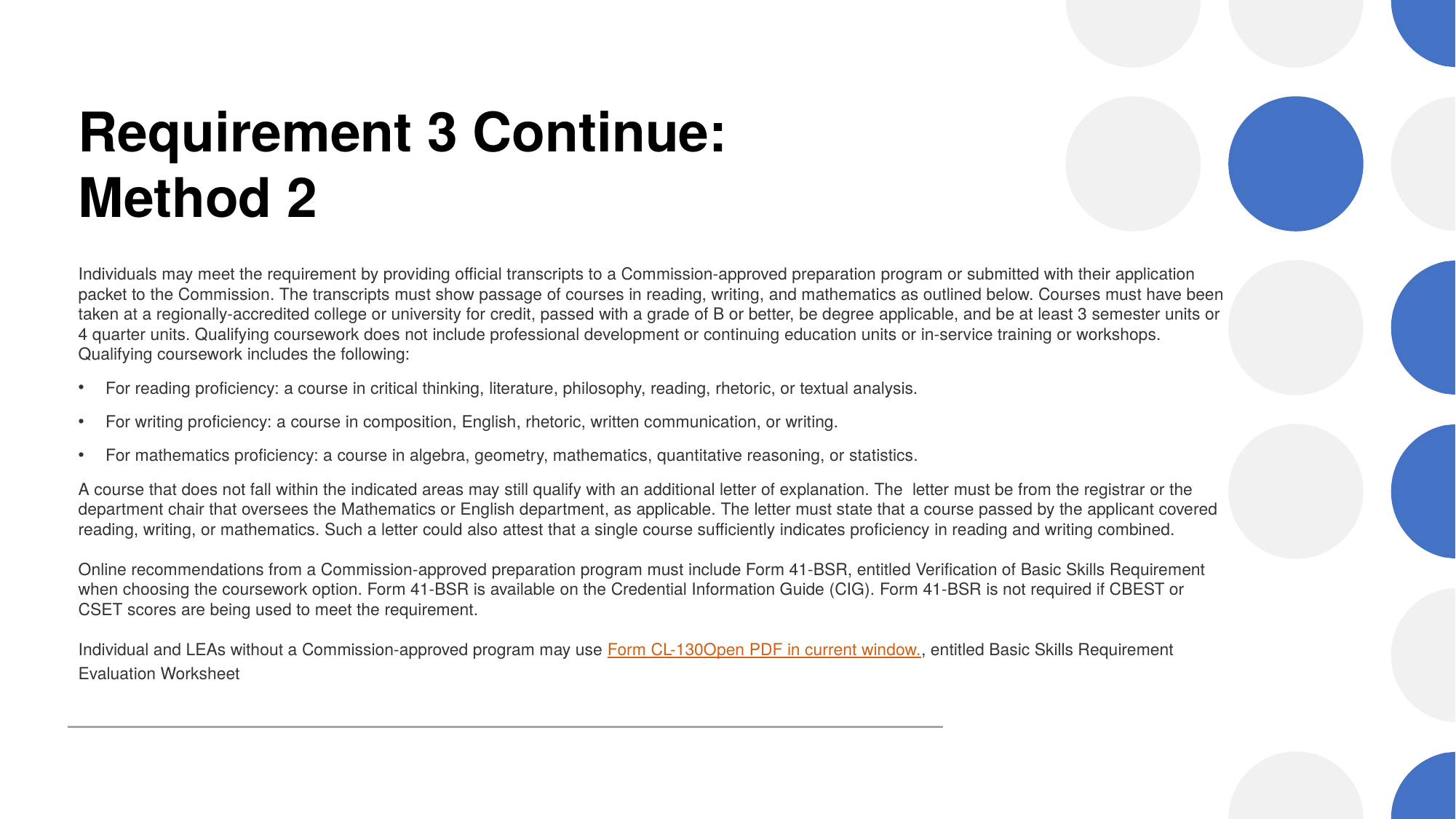

# Requirement 3 Continue: Method 2
Individuals may meet the requirement by providing official transcripts to a Commission-approved preparation program or submitted with their application packet to the Commission. The transcripts must show passage of courses in reading, writing, and mathematics as outlined below. Courses must have been taken at a regionally-accredited college or university for credit, passed with a grade of B or better, be degree applicable, and be at least 3 semester units or 4 quarter units. Qualifying coursework does not include professional development or continuing education units or in-service training or workshops. Qualifying coursework includes the following:
For reading proficiency: a course in critical thinking, literature, philosophy, reading, rhetoric, or textual analysis.
For writing proficiency: a course in composition, English, rhetoric, written communication, or writing.
For mathematics proficiency: a course in algebra, geometry, mathematics, quantitative reasoning, or statistics.
A course that does not fall within the indicated areas may still qualify with an additional letter of explanation. The  letter must be from the registrar or the department chair that oversees the Mathematics or English department, as applicable. The letter must state that a course passed by the applicant covered reading, writing, or mathematics. Such a letter could also attest that a single course sufficiently indicates proficiency in reading and writing combined.
Online recommendations from a Commission-approved preparation program must include Form 41-BSR, entitled Verification of Basic Skills Requirement when choosing the coursework option. Form 41-BSR is available on the Credential Information Guide (CIG). Form 41-BSR is not required if CBEST or CSET scores are being used to meet the requirement.
Individual and LEAs without a Commission-approved program may use Form CL-130Open PDF in current window., entitled Basic Skills Requirement Evaluation Worksheet